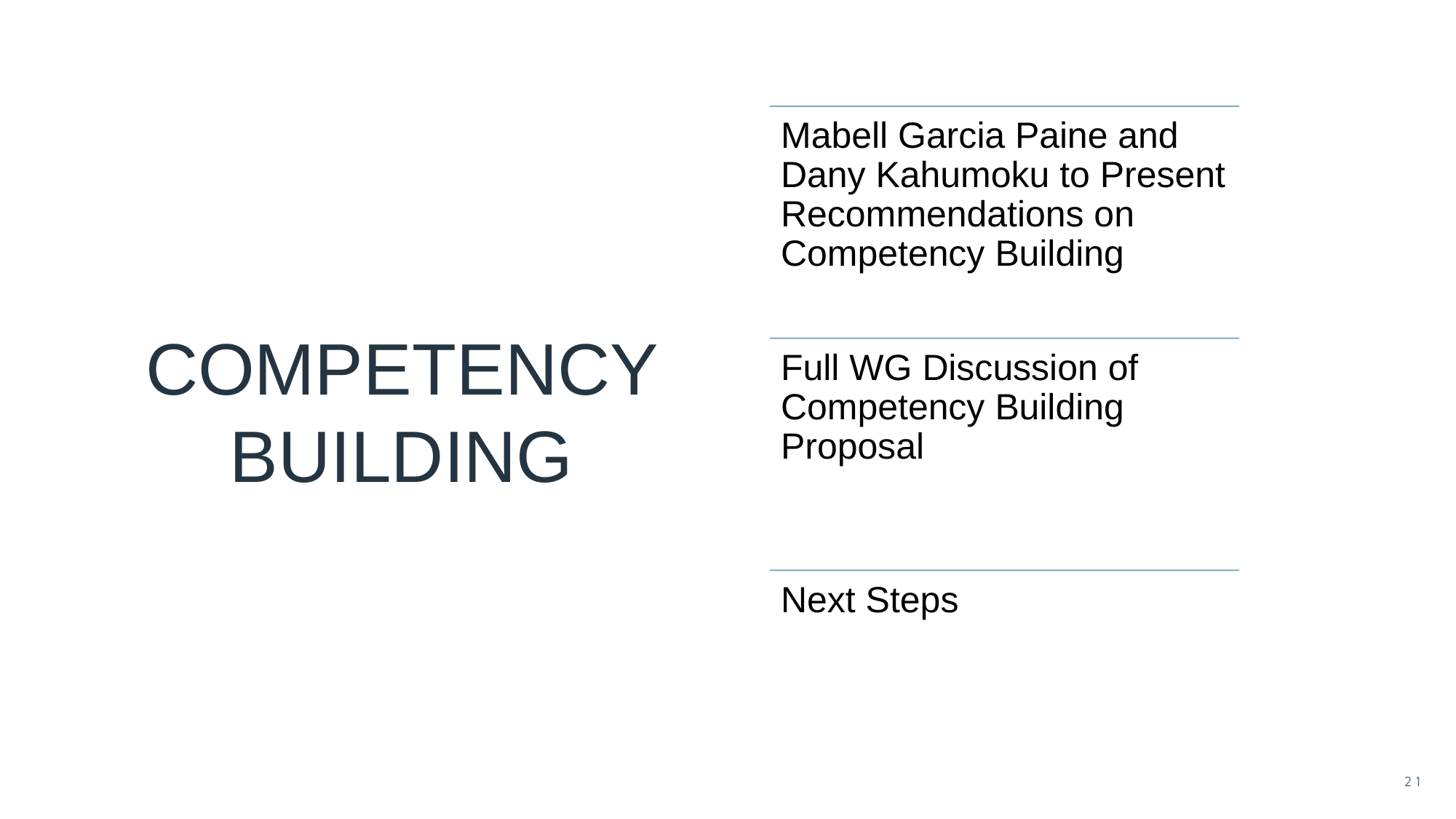

Mabell Garcia Paine and Dany Kahumoku to Present Recommendations on Competency Building
Full WG Discussion of Competency Building Proposal
Next Steps
COMPETENCY BUILDING
21